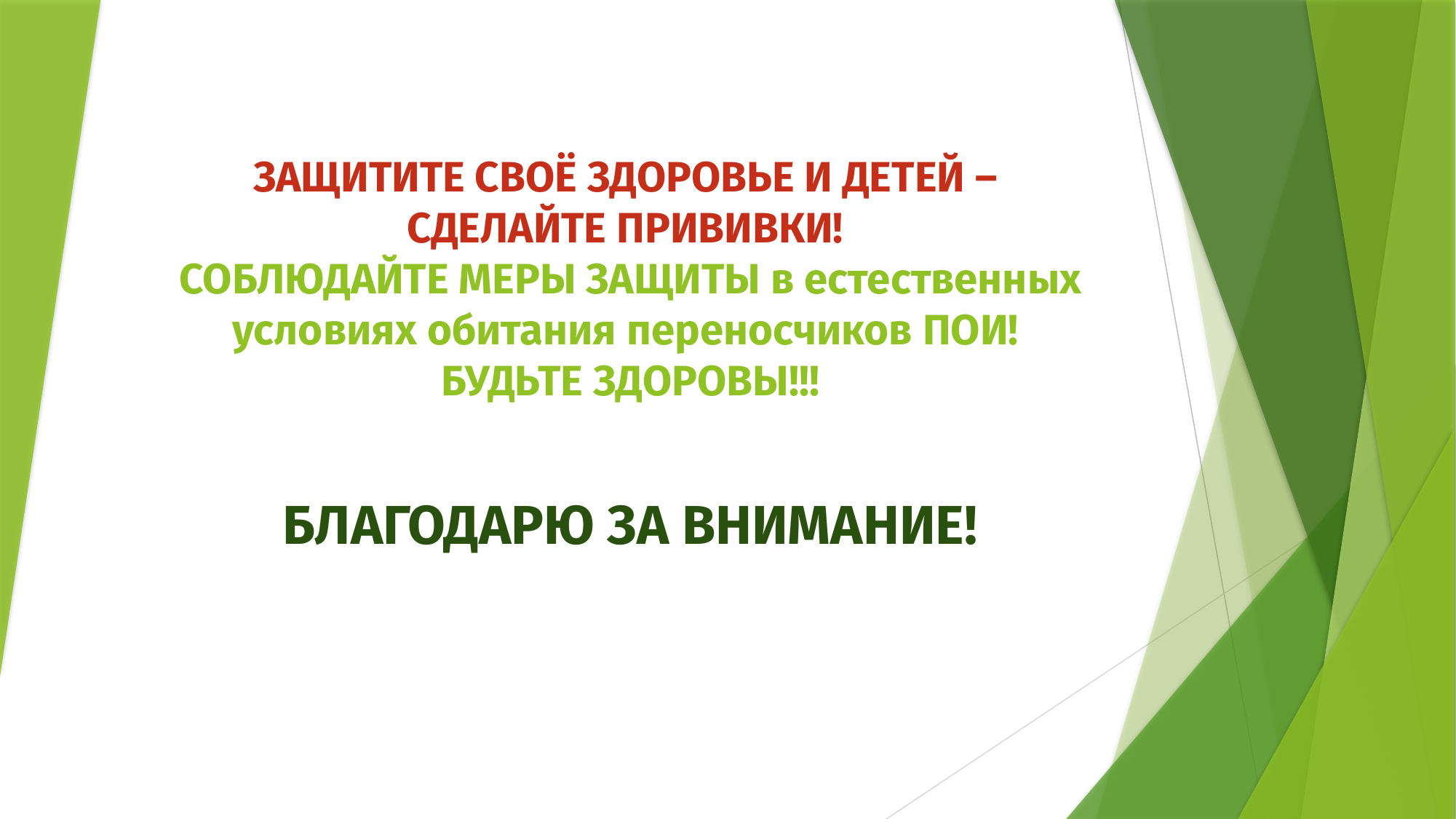

# ЗАЩИТИТЕ СВОЁ ЗДОРОВЬЕ И ДЕТЕЙ – СДЕЛАЙТЕ ПРИВИВКИ! СОБЛЮДАЙТЕ МЕРЫ ЗАЩИТЫ в естественных условиях обитания переносчиков ПОИ! БУДЬТЕ ЗДОРОВЫ!!!
БЛАГОДАРЮ ЗА ВНИМАНИЕ!